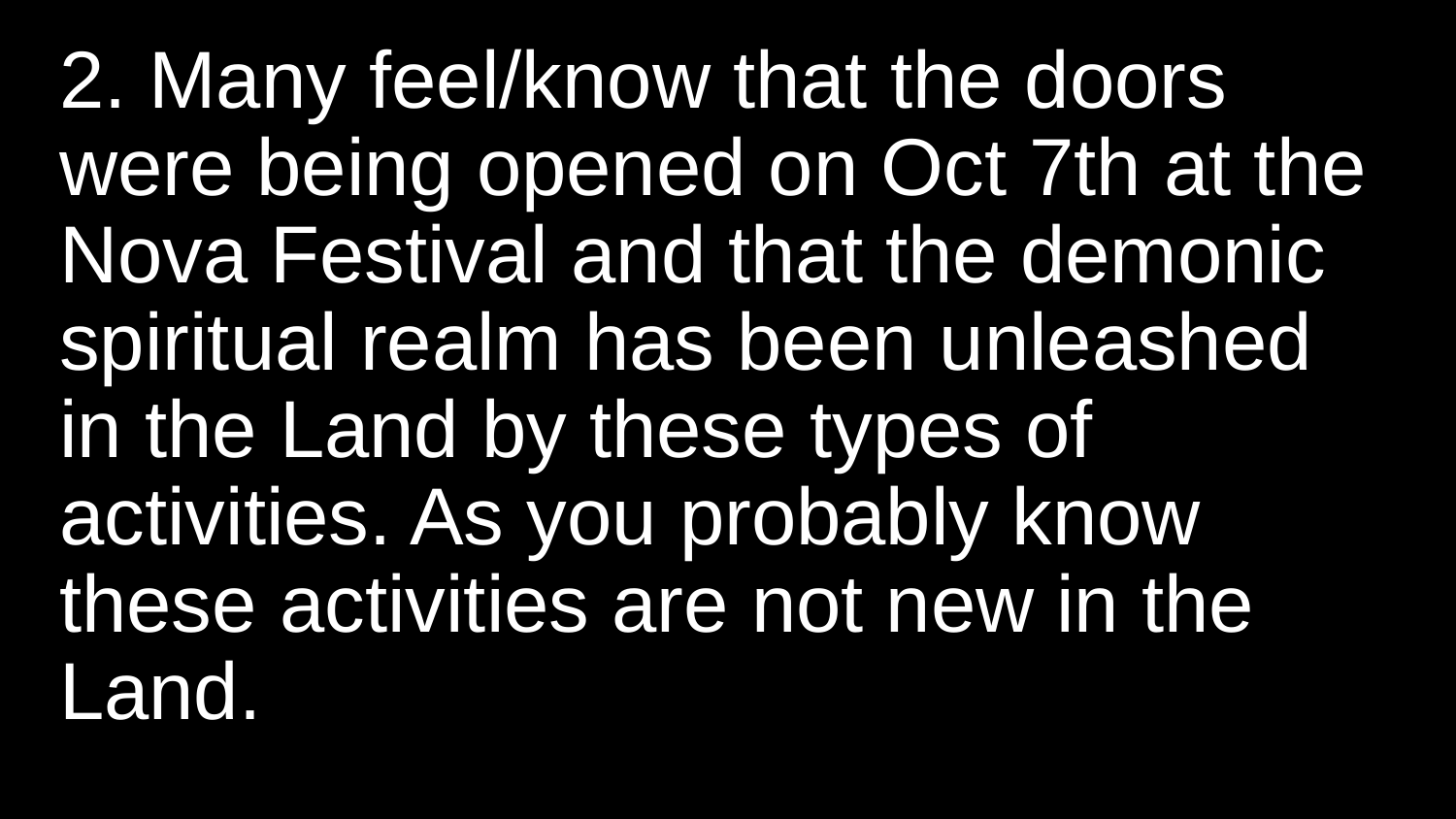

2. Many feel/know that the doors were being opened on Oct 7th at the Nova Festival and that the demonic spiritual realm has been unleashed in the Land by these types of activities. As you probably know these activities are not new in the Land.